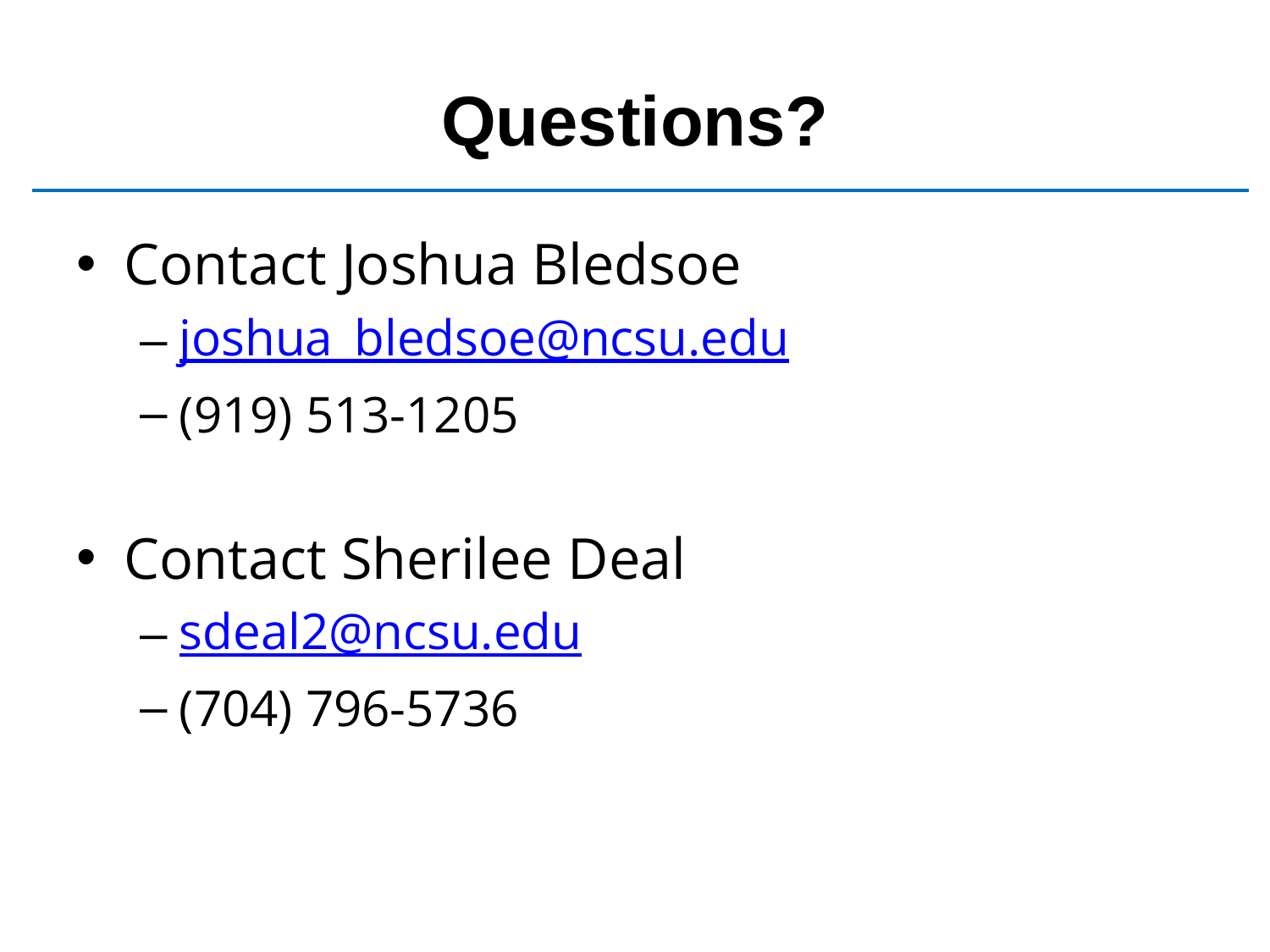

# Questions?
Contact Joshua Bledsoe
joshua_bledsoe@ncsu.edu
(919) 513-1205

Contact Sherilee Deal
sdeal2@ncsu.edu
(704) 796-5736